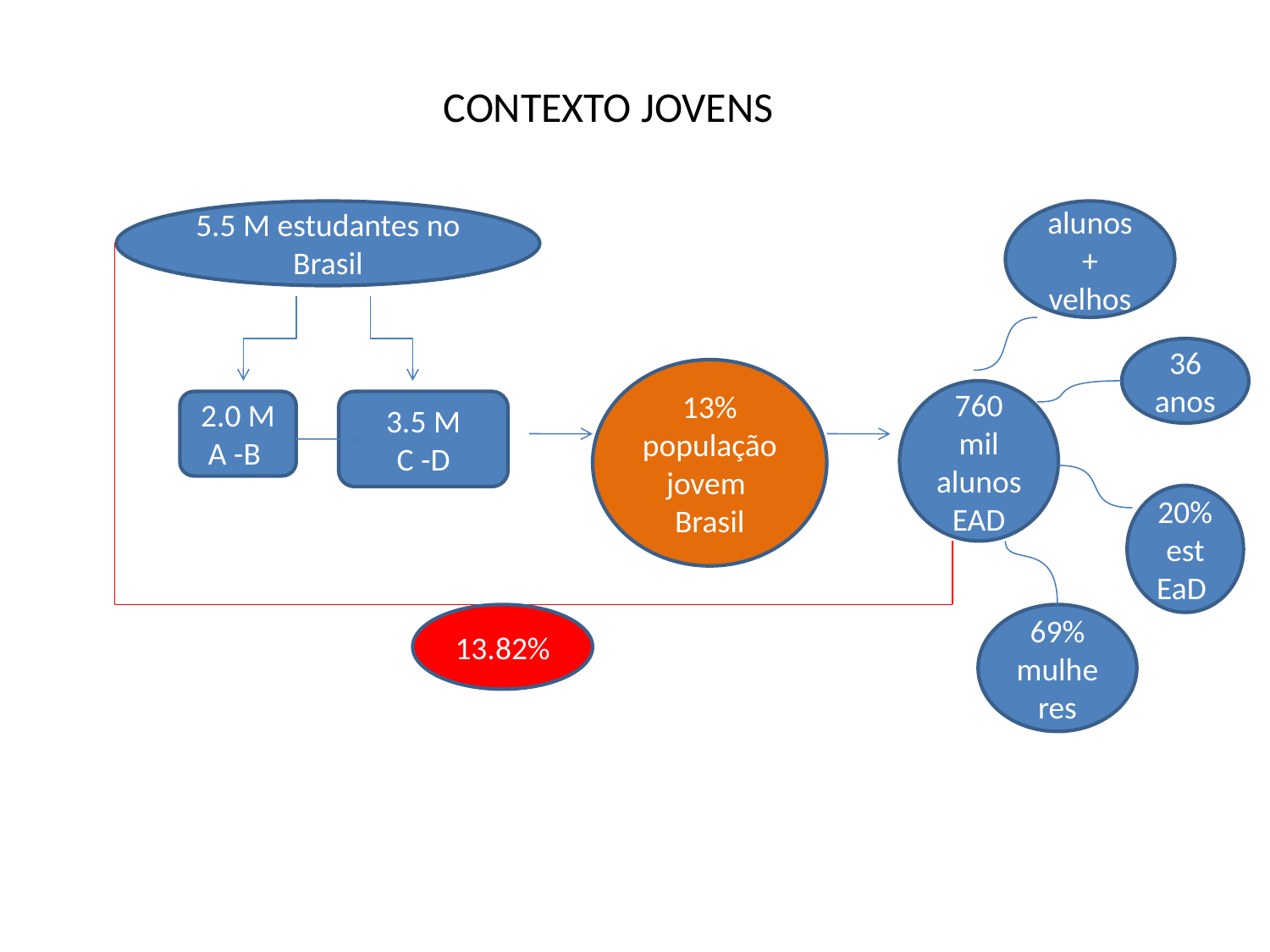

CONTEXTO JOVENS
5.5 M estudantes no Brasil

alunos+ velhos
36 anos
13% população jovem  Brasil
760 mil alunos
EAD
2.0 M
A -B
3.5 M
C -D
20% est
EaD
13.82%
69% mulheres